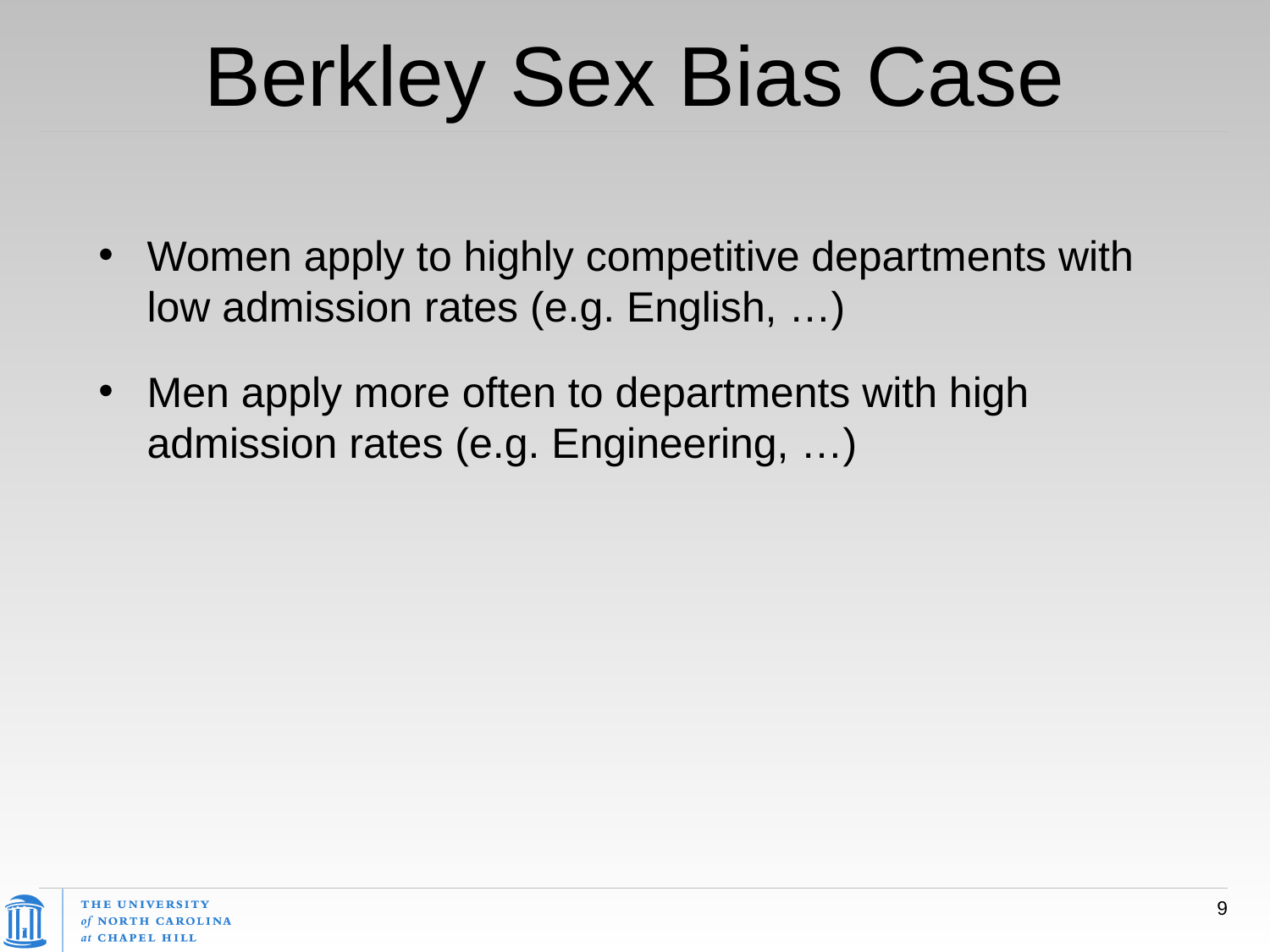

# Berkley Sex Bias Case
Women apply to highly competitive departments with low admission rates (e.g. English, …)
Men apply more often to departments with high admission rates (e.g. Engineering, …)
9